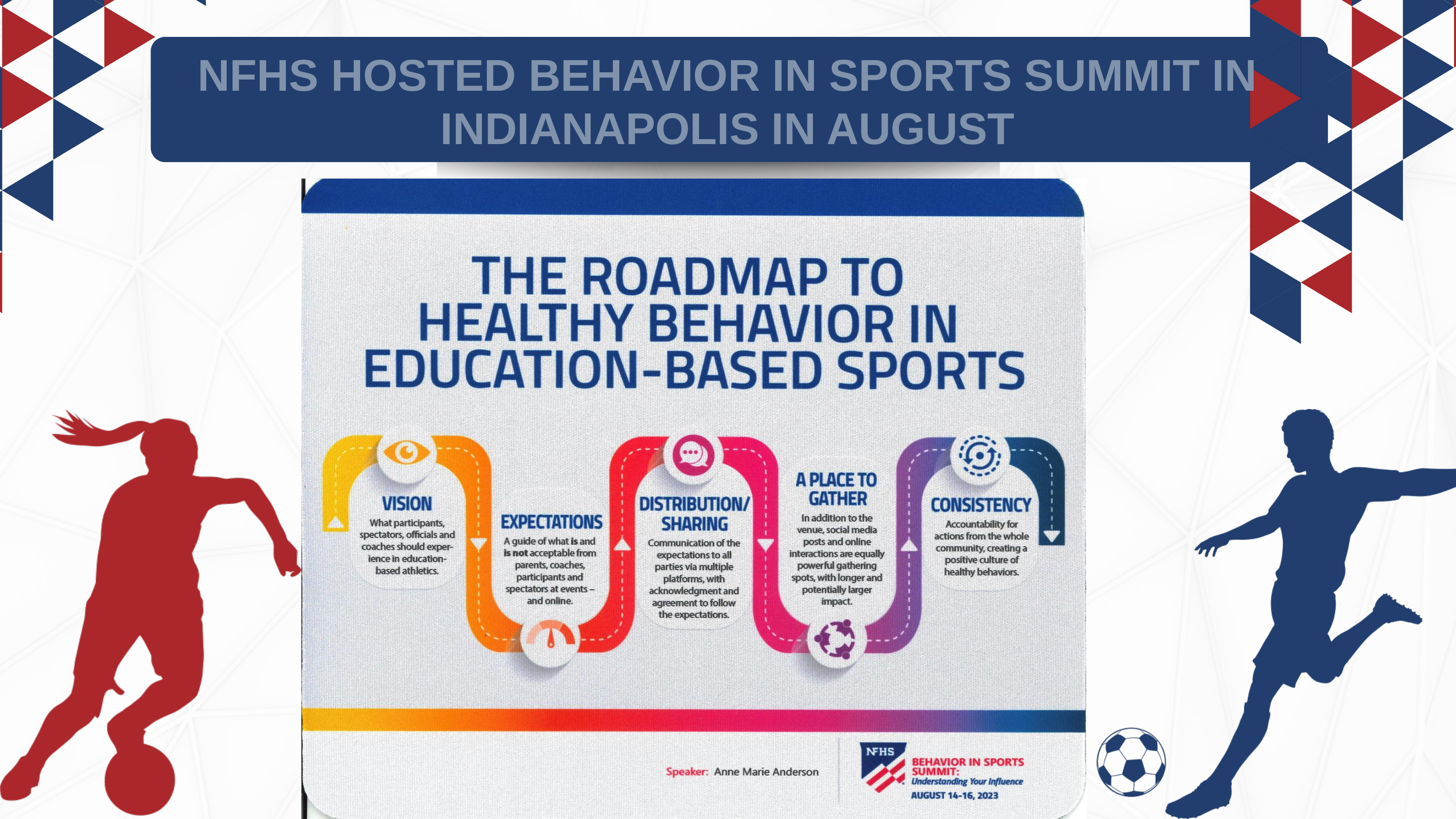

NFHS HOSTED BEHAVIOR IN SPORTS SUMMIT IN INDIANAPOLIS IN AUGUST